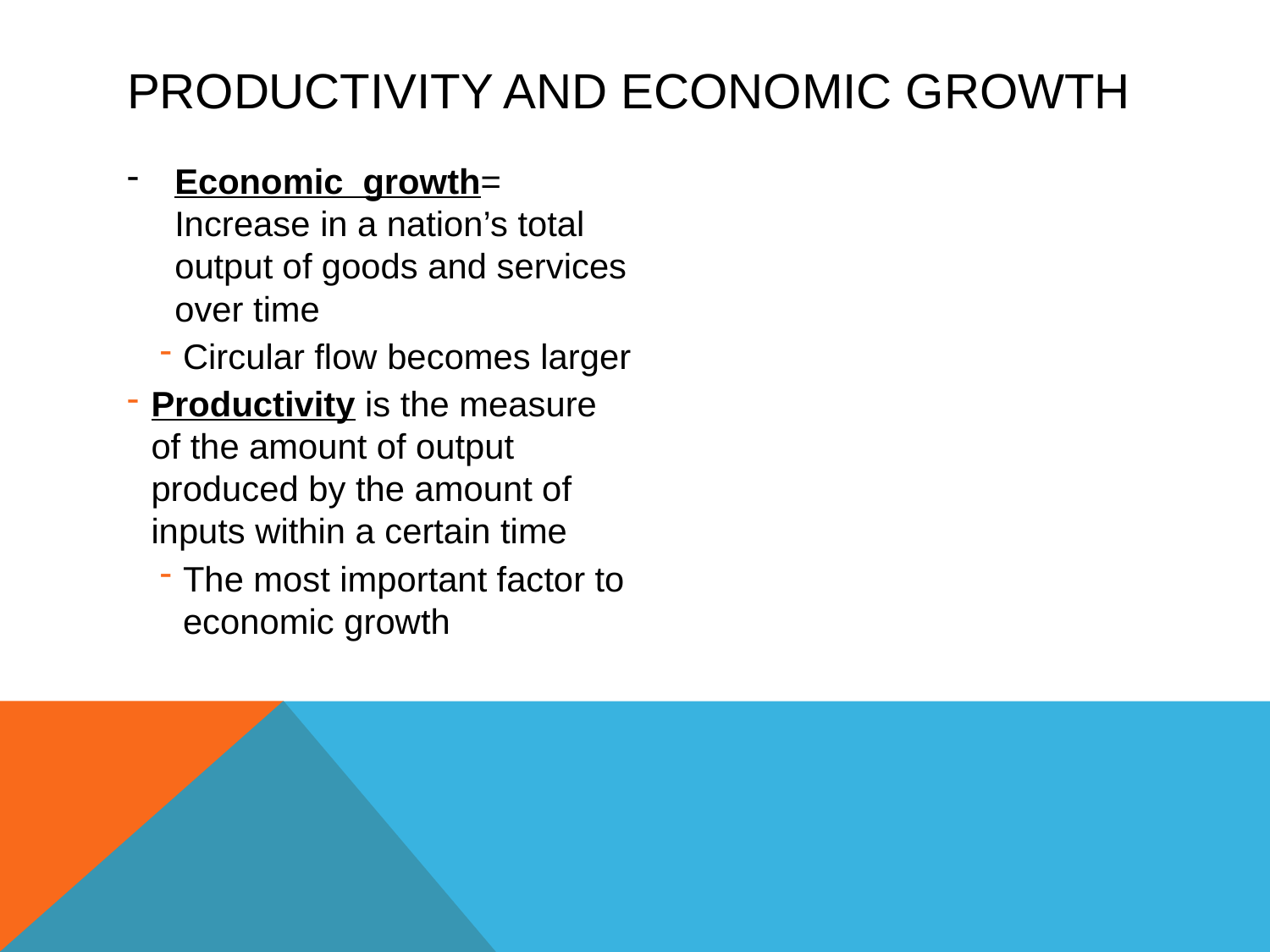

# Productivity and Economic Growth
Economic  growth= Increase in a nation’s total output of goods and services over time
Circular flow becomes larger
Productivity is the measure of the amount of output produced by the amount of inputs within a certain time
The most important factor to economic growth